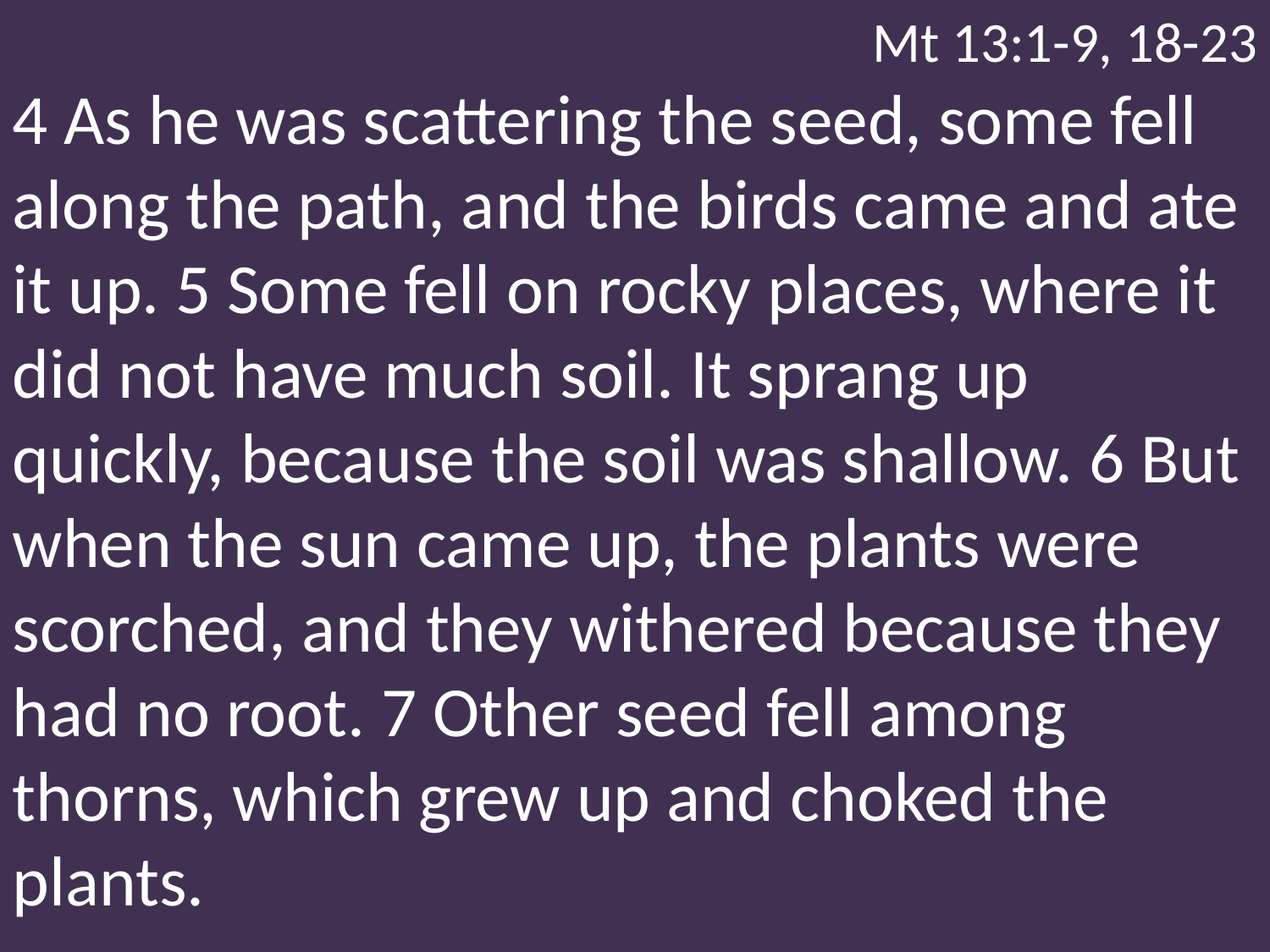

Mt 13:1-9, 18-23
4 As he was scattering the seed, some fell along the path, and the birds came and ate it up. 5 Some fell on rocky places, where it did not have much soil. It sprang up quickly, because the soil was shallow. 6 But when the sun came up, the plants were scorched, and they withered because they had no root. 7 Other seed fell among thorns, which grew up and choked the plants.